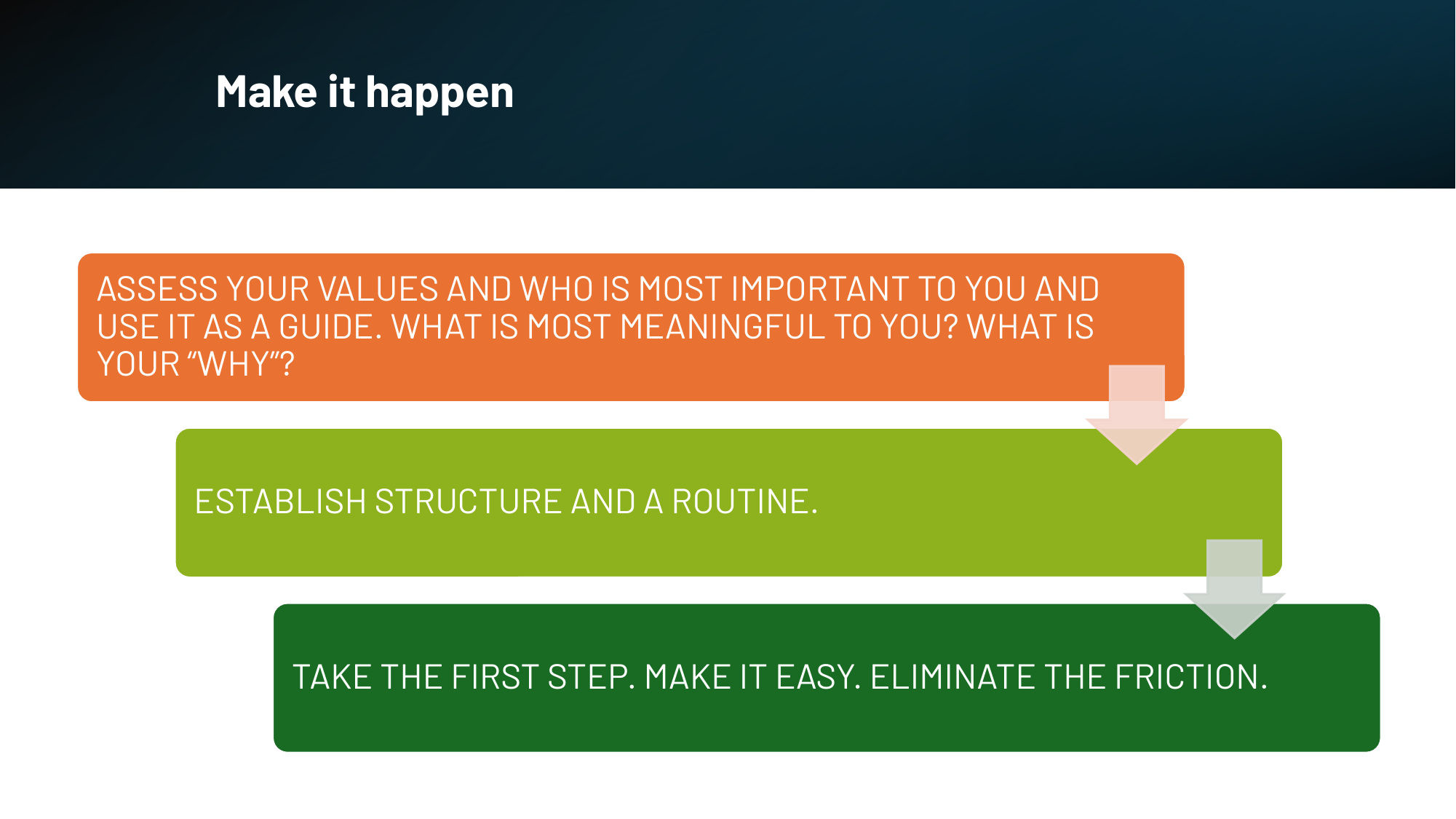

# Make it happen
Assess your values and who is most important to you and use it as a guide. What is most meaningful to you? What is your “why”?
Establish structure and a routine.
Take the first step. Make it easy. Eliminate the friction.